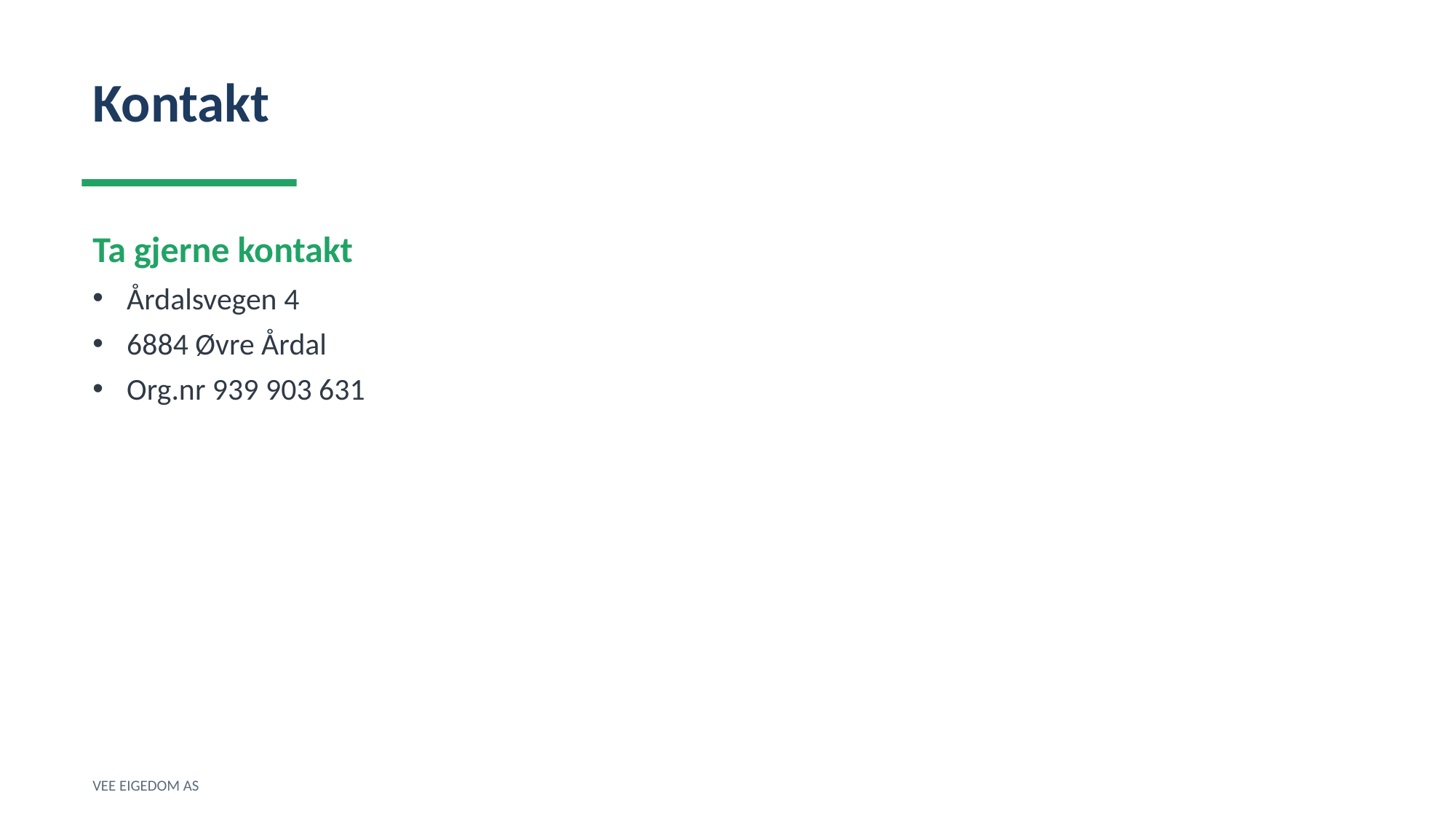

Kontakt

Ta gjerne kontakt
Årdalsvegen 4
6884 Øvre Årdal
Org.nr 939 903 631
VEE EIGEDOM AS